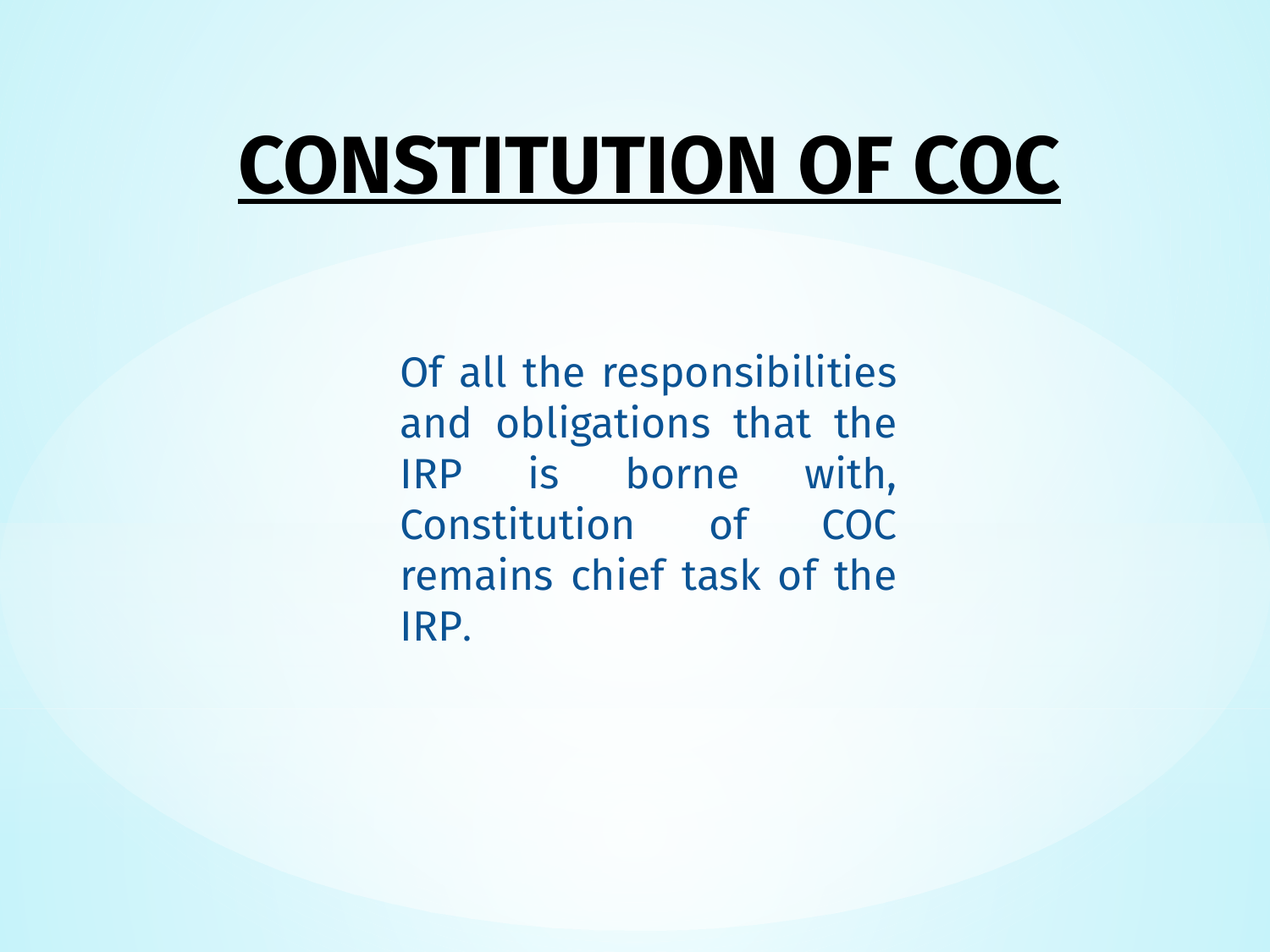

# CONSTITUTION OF COC
Of all the responsibilities and obligations that the IRP is borne with, Constitution of COC remains chief task of the IRP.